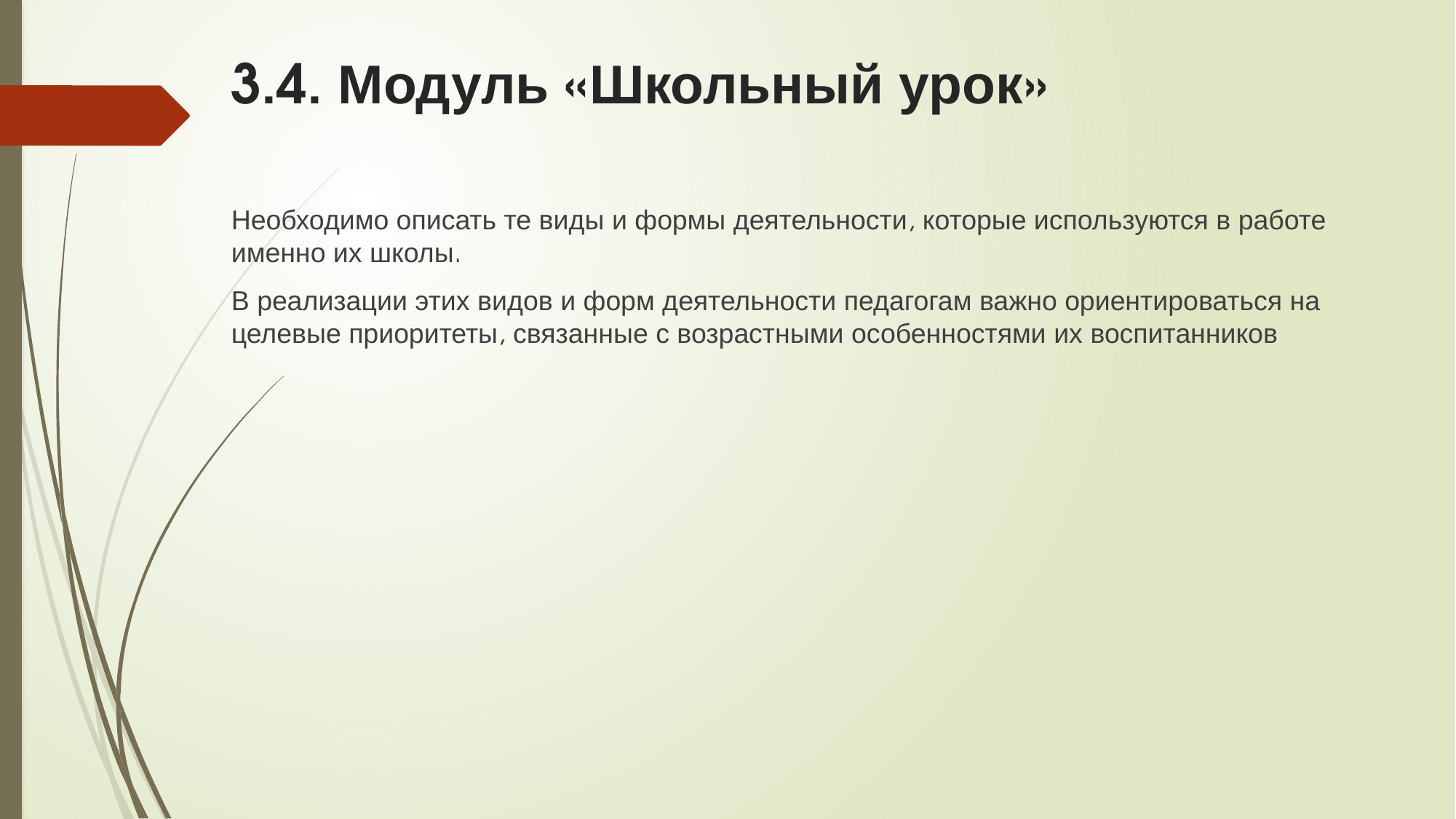

# 3.4. Модуль «Школьный урок»
Необходимо описать те виды и формы деятельности, которые используются в работе именно их школы.
В реализации этих видов и форм деятельности педагогам важно ориентироваться на целевые приоритеты, связанные с возрастными особенностями их воспитанников